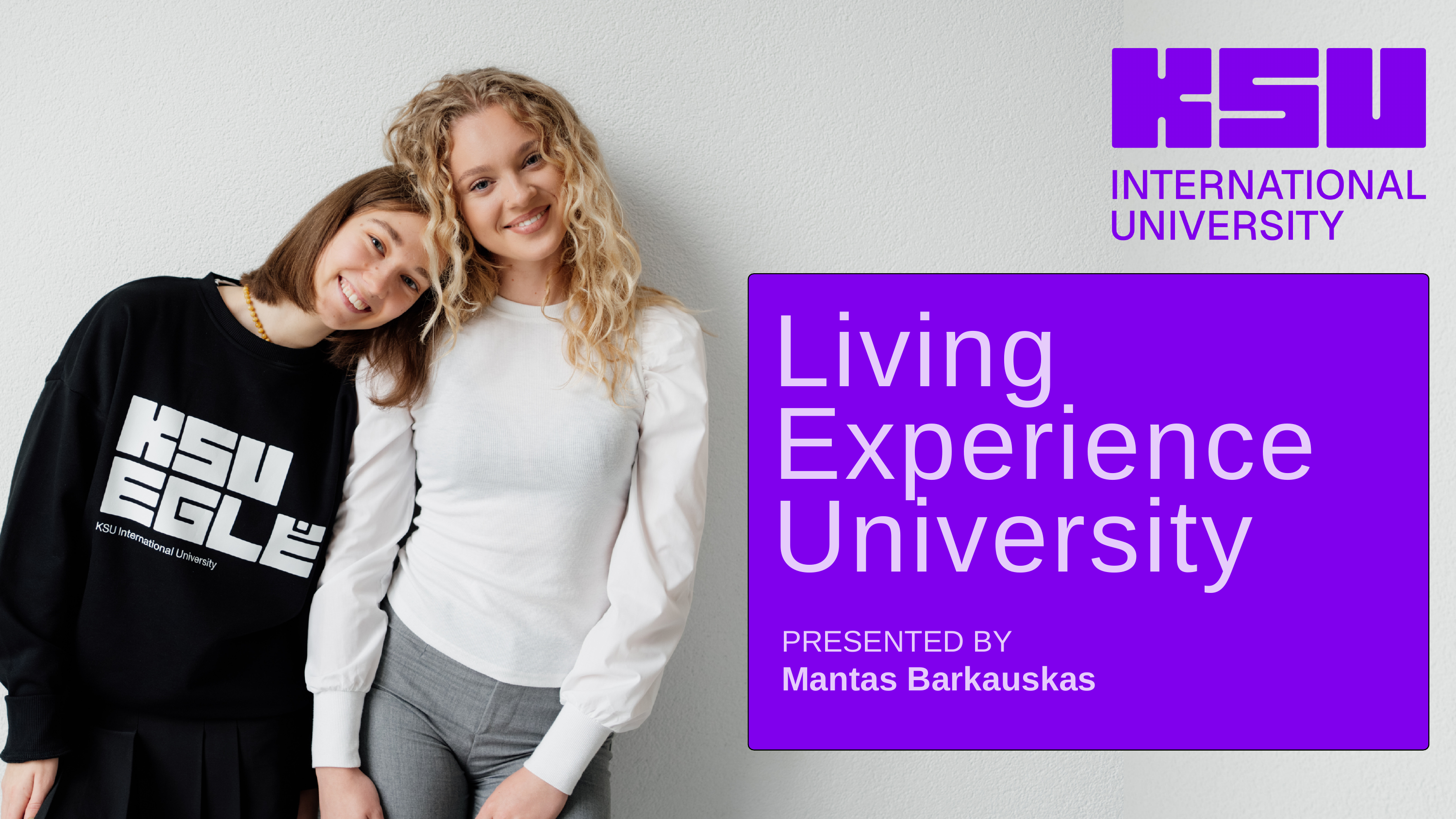

Living Experience University
PRESENTED BY
Mantas Barkauskas